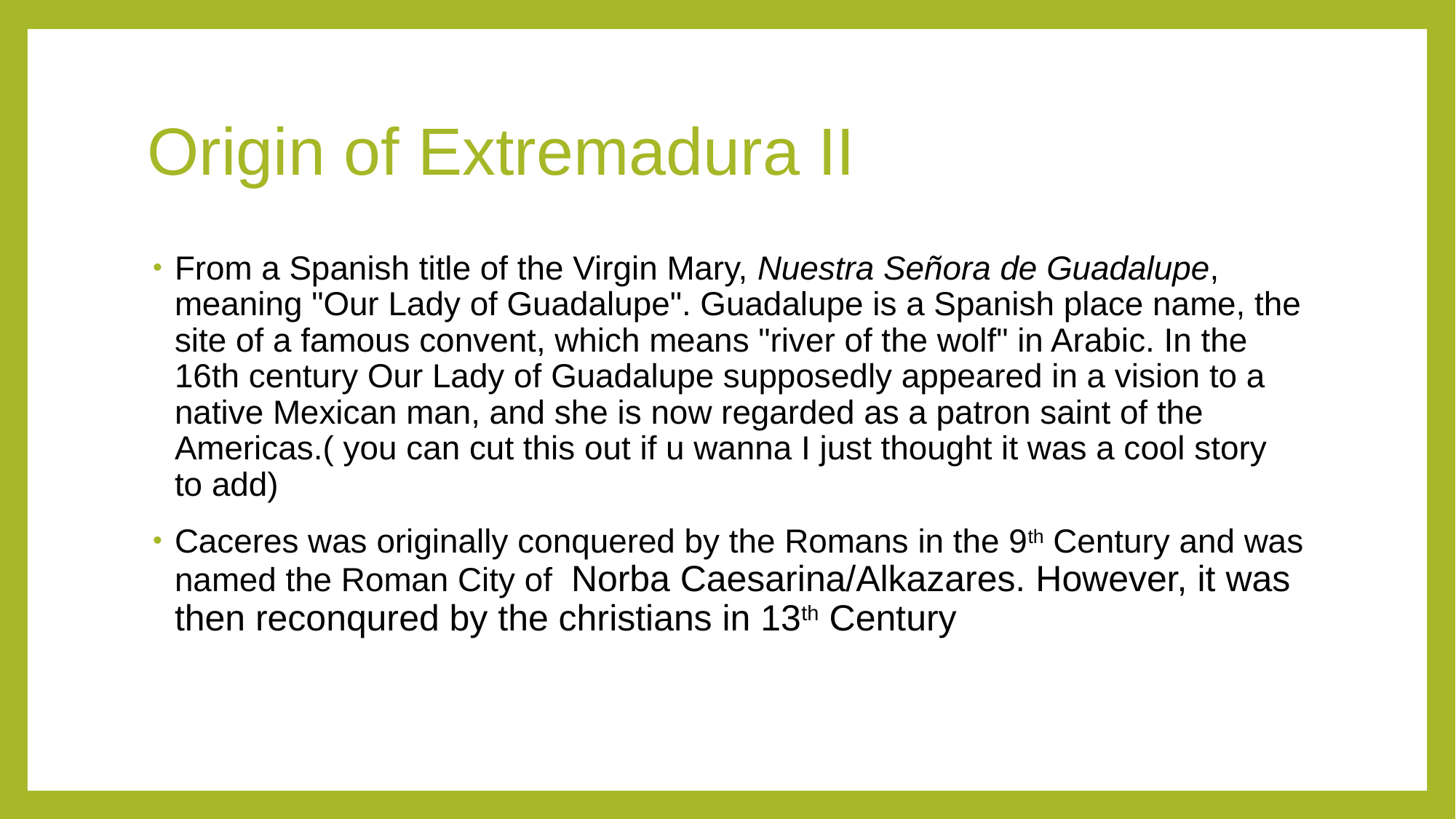

# Origin of Extremadura II
From a Spanish title of the Virgin Mary, Nuestra Señora de Guadalupe, meaning "Our Lady of Guadalupe". Guadalupe is a Spanish place name, the site of a famous convent, which means "river of the wolf" in Arabic. In the 16th century Our Lady of Guadalupe supposedly appeared in a vision to a native Mexican man, and she is now regarded as a patron saint of the Americas.( you can cut this out if u wanna I just thought it was a cool story to add)
Caceres was originally conquered by the Romans in the 9th Century and was named the Roman City of  Norba Caesarina/Alkazares. However, it was then reconqured by the christians in 13th Century